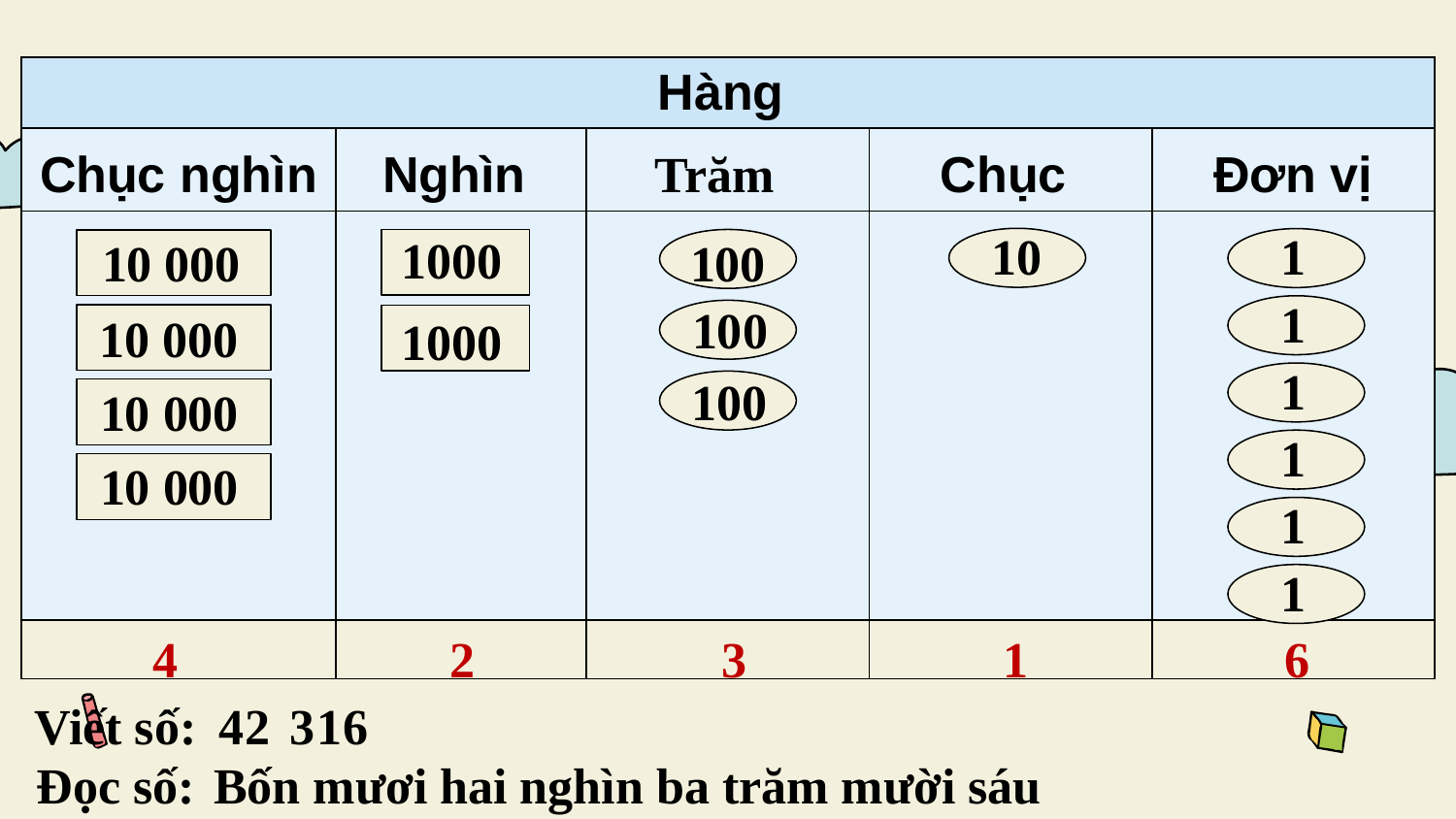

| Hàng |  |  |  |  |
| --- | --- | --- | --- | --- |
| Chục nghìn | Nghìn | Trăm | Chục | Đơn vị |
|  |  |  |  |  |
|  |  |  |  |  |
1

10

1000

10 000

100

1

100

10 000

1000

1

100

10 000

1

10 000

1

1

4
3
1
6
2
Viết số:
4
2
3
1
6
Đọc số:
Bốn mươi hai nghìn ba trăm mười sáu